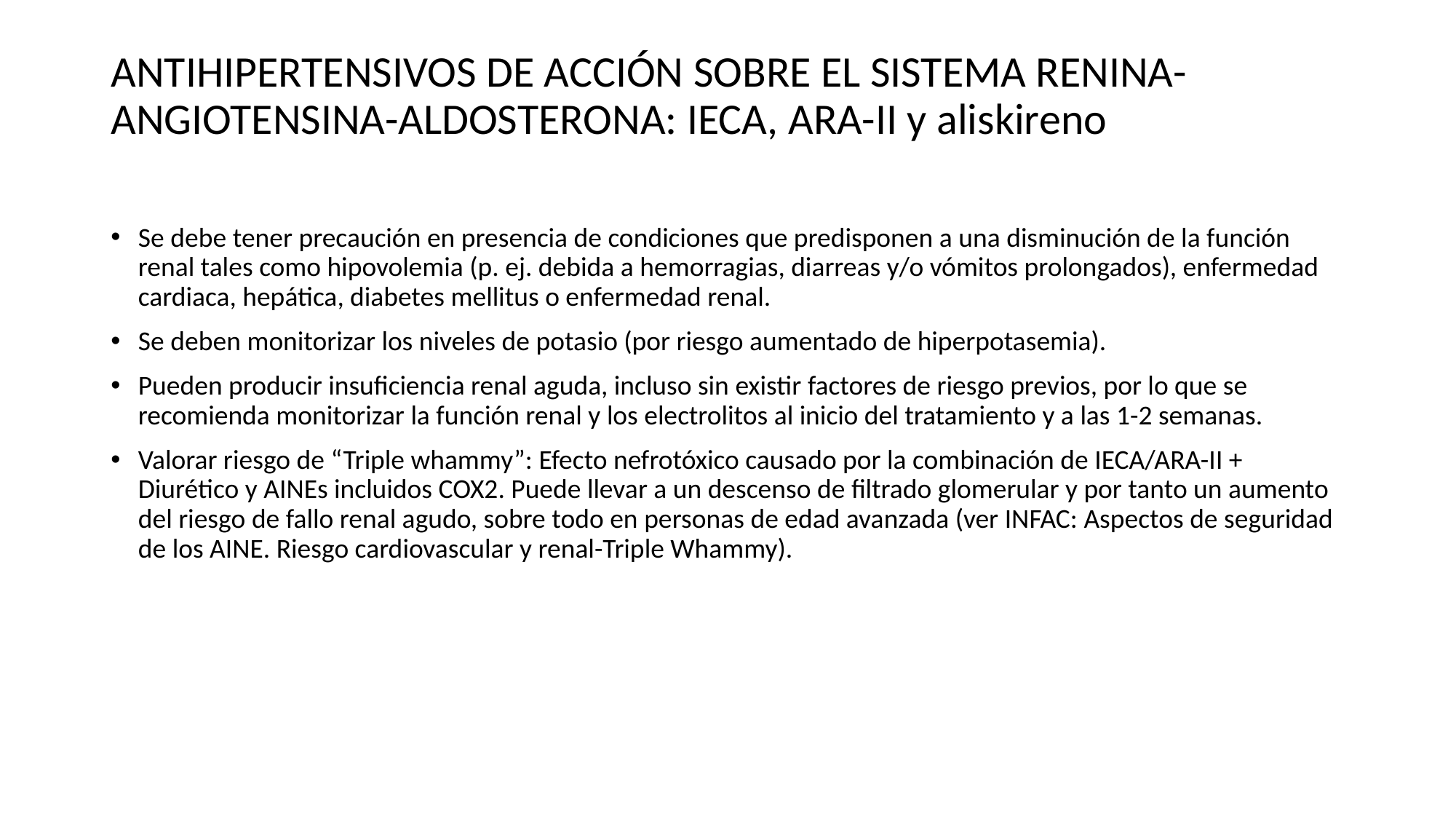

# ANTIHIPERTENSIVOS DE ACCIÓN SOBRE EL SISTEMA RENINA-ANGIOTENSINA-ALDOSTERONA: IECA, ARA-II y aliskireno
Se debe tener precaución en presencia de condiciones que predisponen a una disminución de la función renal tales como hipovolemia (p. ej. debida a hemorragias, diarreas y/o vómitos prolongados), enfermedad cardiaca, hepática, diabetes mellitus o enfermedad renal.
Se deben monitorizar los niveles de potasio (por riesgo aumentado de hiperpotasemia).
Pueden producir insuficiencia renal aguda, incluso sin existir factores de riesgo previos, por lo que se recomienda monitorizar la función renal y los electrolitos al inicio del tratamiento y a las 1-2 semanas.
Valorar riesgo de “Triple whammy”: Efecto nefrotóxico causado por la combinación de IECA/ARA-II + Diurético y AINEs incluidos COX2. Puede llevar a un descenso de filtrado glomerular y por tanto un aumento del riesgo de fallo renal agudo, sobre todo en personas de edad avanzada (ver INFAC: Aspectos de seguridad de los AINE. Riesgo cardiovascular y renal-Triple Whammy).